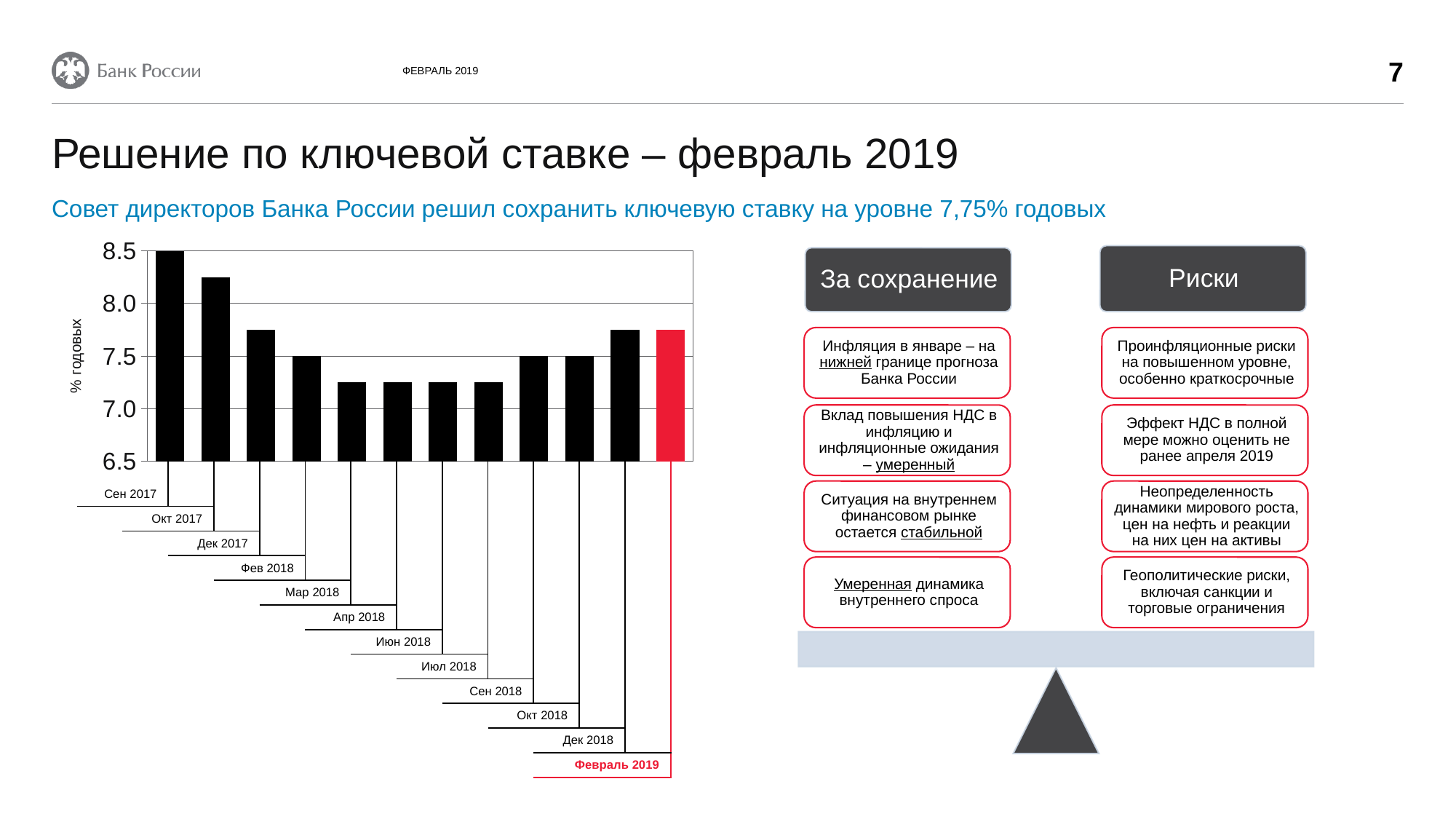

Февраль 2019
7
# Решение по ключевой ставке – февраль 2019
Совет директоров Банка России решил сохранить ключевую ставку на уровне 7,75% годовых
За сохранение
Риски
Геополитические риски, включая санкции и торговые ограничения
Неопределенность динамики мирового роста, цен на нефть и реакции на них цен на активы
Эффект НДС в полной мере можно оценить не ранее апреля 2019
Проинфляционные риски на повышенном уровне, особенно краткосрочные
Умеренная динамика внутреннего спроса
Ситуация на внутреннем финансовом рынке остается стабильной
Вклад повышения НДС в инфляцию и инфляционные ожидания – умеренный
Инфляция в январе – на нижней границе прогноза Банка России

### Chart

| Category | Ряд 1 |
|---|---|
| Сентябрь | 8.5 |
| Октябрь | 8.25 |
| Декабрь | 7.75 |
| Февраль | 7.5 |
| Март | 7.25 |
| Апрель | 7.25 |
| Июнь | 7.25 |
| Июль | 7.25 |
| Сентябрь | 7.5 |
| Октябрь | 7.5 |
| Декабрь | 7.75 |
| Февраль | 7.75 |
|  |  |  |  |  |  |  |  |  |  |  |  |  |
| --- | --- | --- | --- | --- | --- | --- | --- | --- | --- | --- | --- | --- |
| Сен 2017 |  |  |  |  |  |  |  |  |  |  |  |  |
|  | Окт 2017 |  |  |  |  |  |  |  |  |  |  |  |
|  |  | Дек 2017 |  |  |  |  |  |  |  |  |  |  |
|  |  |  | Фев 2018 |  |  |  |  |  |  |  |  |  |
|  |  |  |  | Мар 2018 |  |  |  |  |  |  |  |  |
|  |  |  |  |  | Апр 2018 |  |  |  |  |  |  |  |
|  |  |  |  |  |  | Июн 2018 |  |  |  |  |  |  |
|  |  |  |  |  |  |  | Июл 2018 |  |  |  |  |  |
|  |  |  |  |  |  |  |  | Сен 2018 |  |  |  |  |
|  |  |  |  |  |  |  |  |  | Окт 2018 |  |  |  |
|  |  |  |  |  |  |  |  |  |  | Дек 2018 |  |  |
|  |  |  |  |  |  |  |  |  |  | Февраль 2019 |  |  |